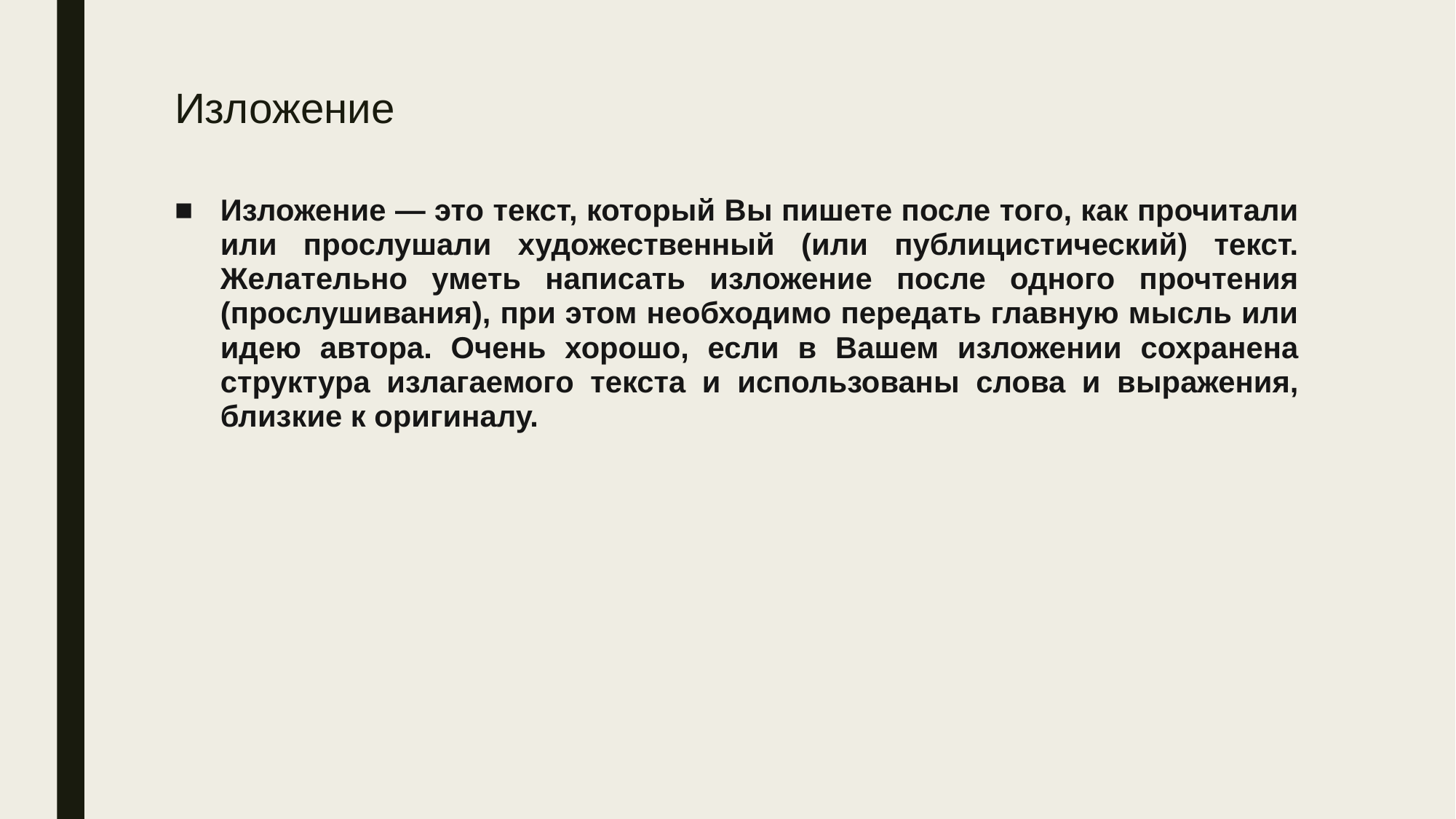

# Изложение
Изложение — это текст, который Вы пишете после того, как прочитали или прослушали художественный (или публицистический) текст. Желательно уметь написать изложение после одного прочтения (прослушивания), при этом необходимо передать главную мысль или идею автора. Очень хорошо, если в Вашем изложении сохранена структура излагаемого текста и использованы слова и выражения, близкие к оригиналу.